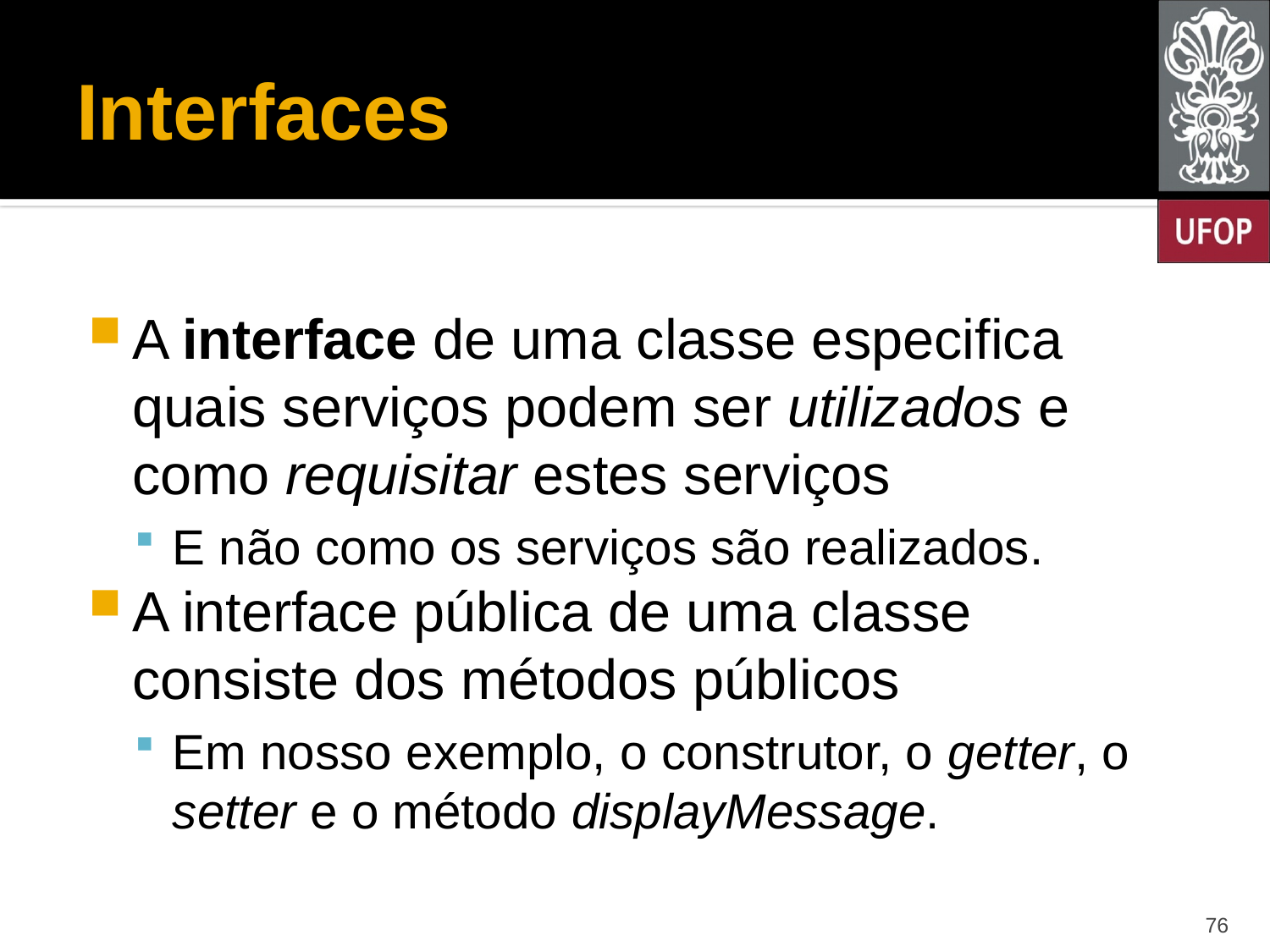

# Interfaces
A interface de uma classe especifica quais serviços podem ser utilizados e como requisitar estes serviços
E não como os serviços são realizados.
A interface pública de uma classe consiste dos métodos públicos
Em nosso exemplo, o construtor, o getter, o setter e o método displayMessage.
76